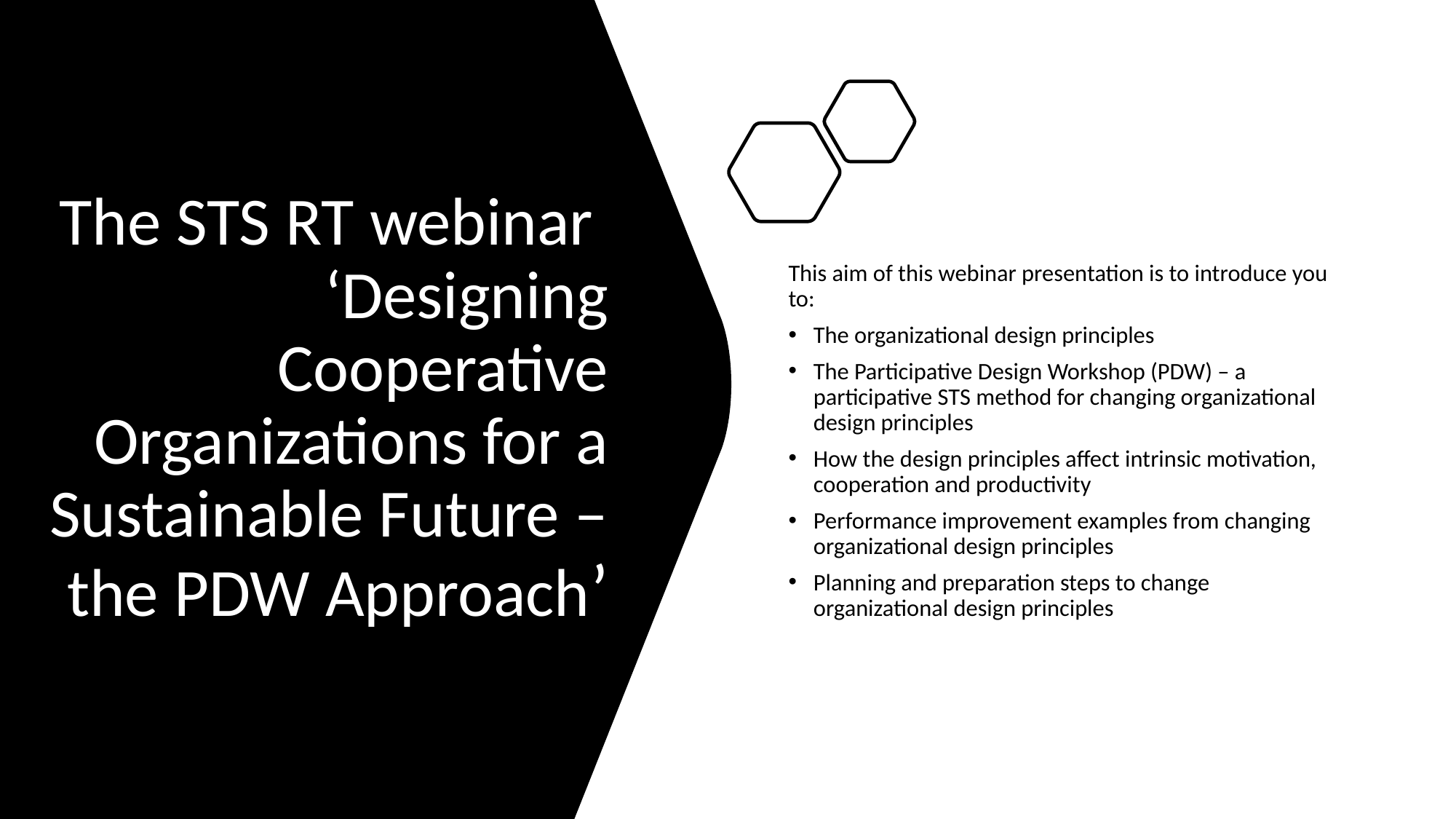

# The STS RT webinar  ‘Designing Cooperative Organizations for a Sustainable Future – the PDW Approach’
This aim of this webinar presentation is to introduce you to:
The organizational design principles
The Participative Design Workshop (PDW) – a participative STS method for changing organizational design principles
How the design principles affect intrinsic motivation, cooperation and productivity
Performance improvement examples from changing organizational design principles
Planning and preparation steps to change organizational design principles

AMERIN 2020
3